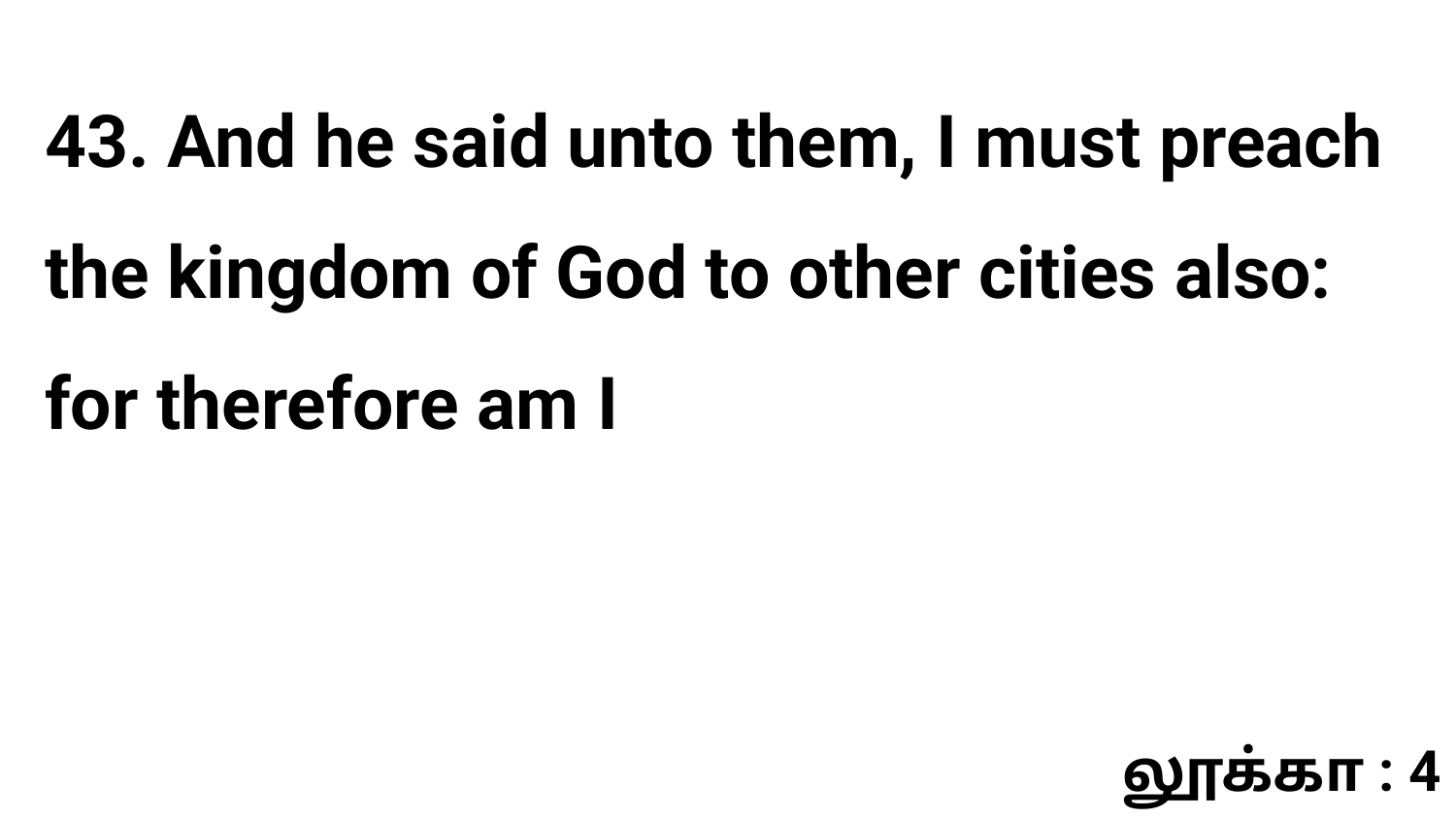

43. And he said unto them, I must preach the kingdom of God to other cities also: for therefore am I
லூக்கா : 4